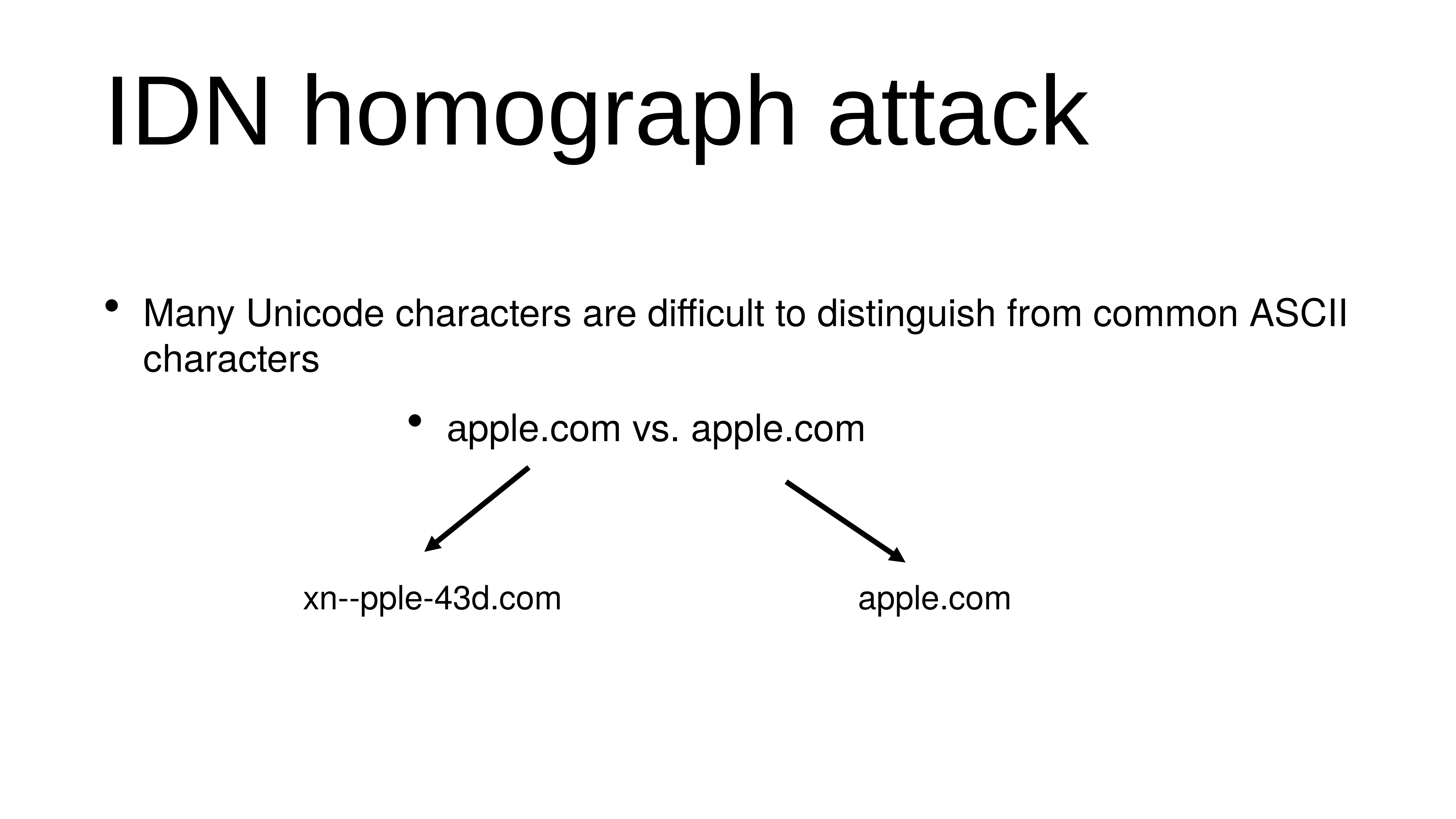

# IDN homograph attack
Many Unicode characters are difficult to distinguish from common ASCII characters
аpple.com vs. apple.com

 xn--pple-43d.com
apple.com